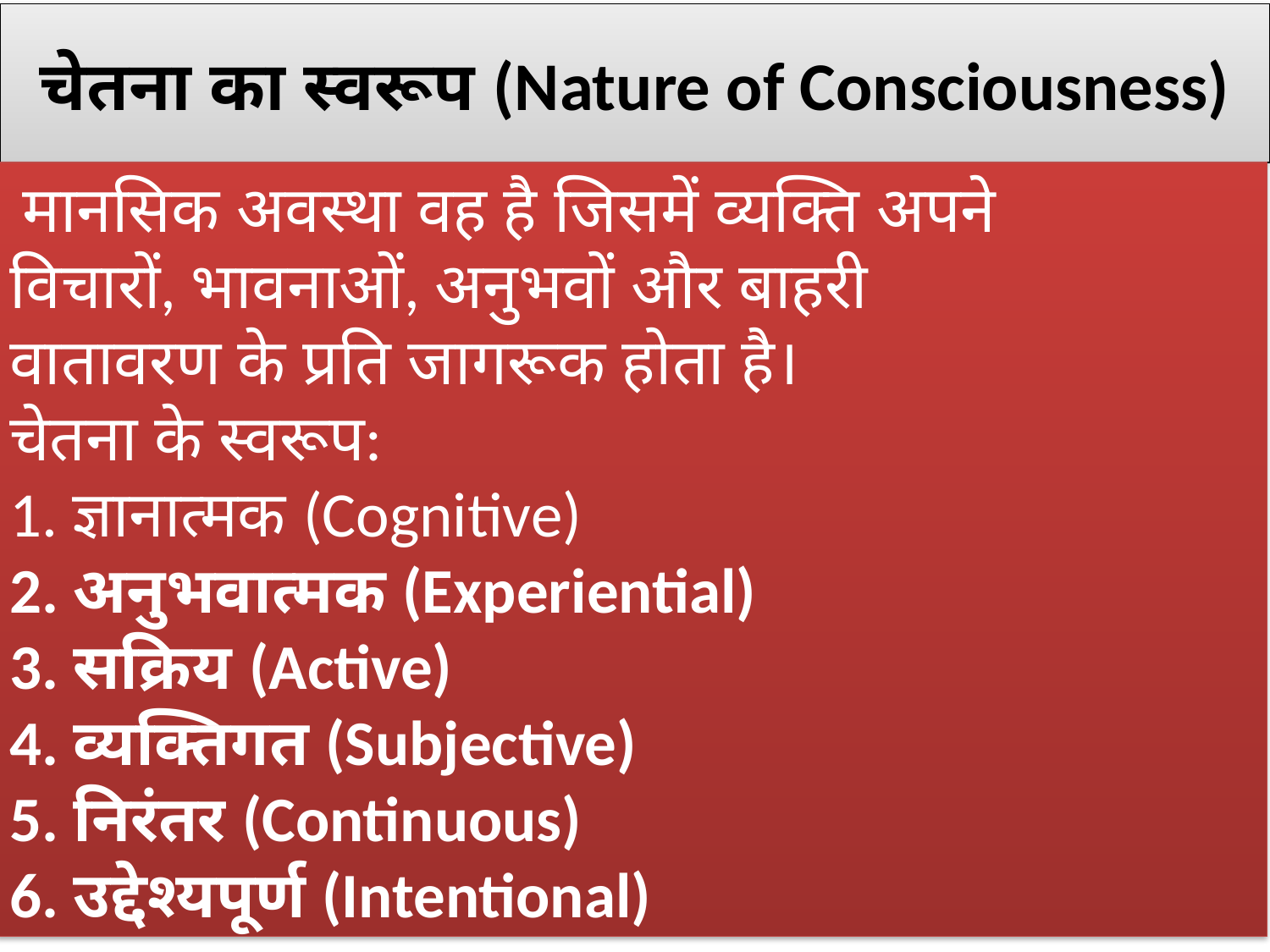

# चेतना का स्वरूप (Nature of Consciousness)
 मानसिक अवस्था वह है जिसमें व्यक्ति अपने
विचारों, भावनाओं, अनुभवों और बाहरी
वातावरण के प्रति जागरूक होता है।
चेतना के स्वरूप:
1. ज्ञानात्मक (Cognitive)
2. अनुभवात्मक (Experiential)
3. सक्रिय (Active)
4. व्यक्तिगत (Subjective)
5. निरंतर (Continuous)
6. उद्देश्यपूर्ण (Intentional)